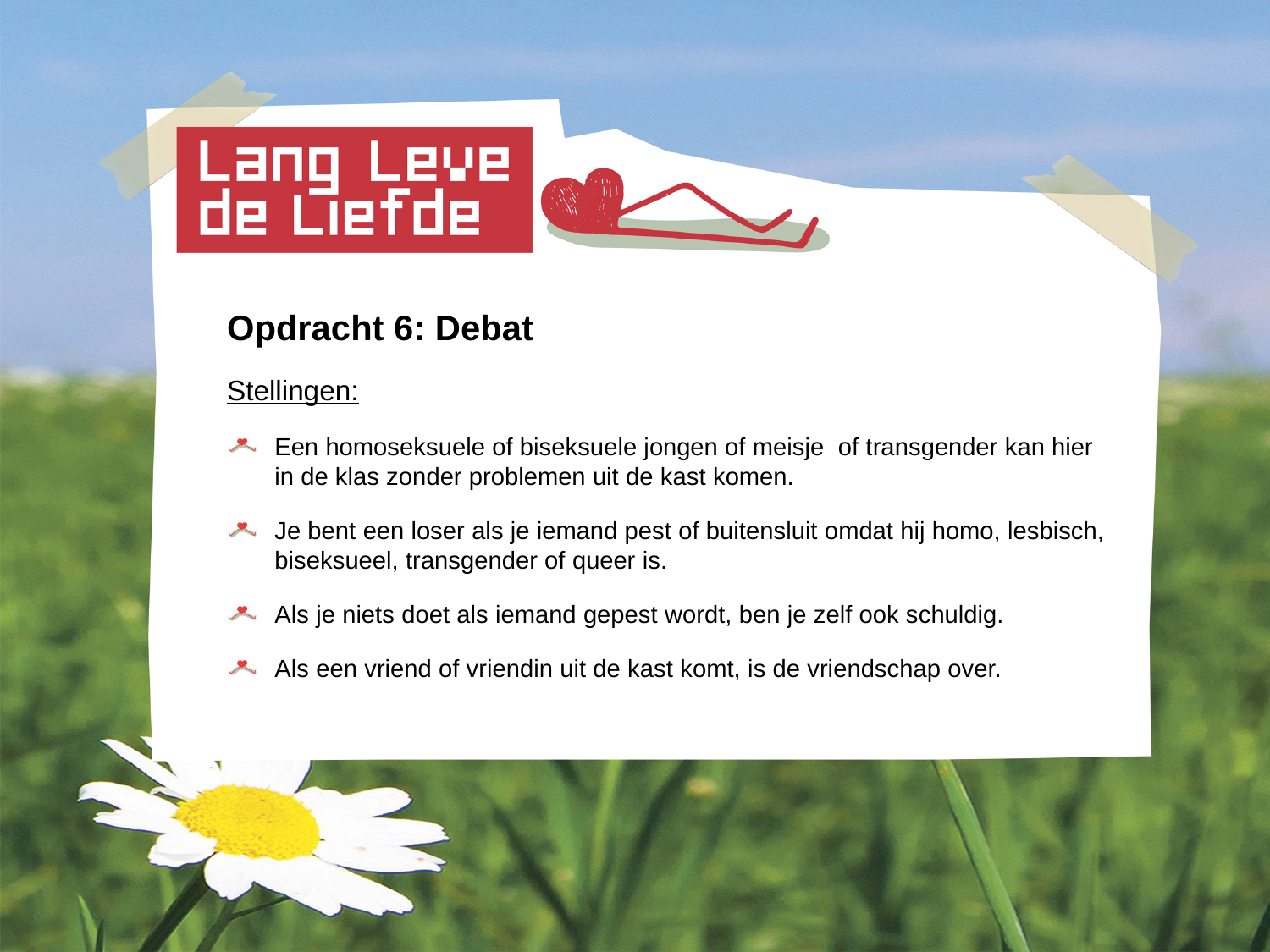

Opdracht 6: Debat

Stellingen:

Een homoseksuele of biseksuele jongen of meisje  of transgender kan hier in de klas zonder problemen uit de kast komen.

Je bent een loser als je iemand pest of buitensluit omdat hij homo, lesbisch, biseksueel, transgender of queer is.

Als je niets doet als iemand gepest wordt, ben je zelf ook schuldig.

Als een vriend of vriendin uit de kast komt, is de vriendschap over.